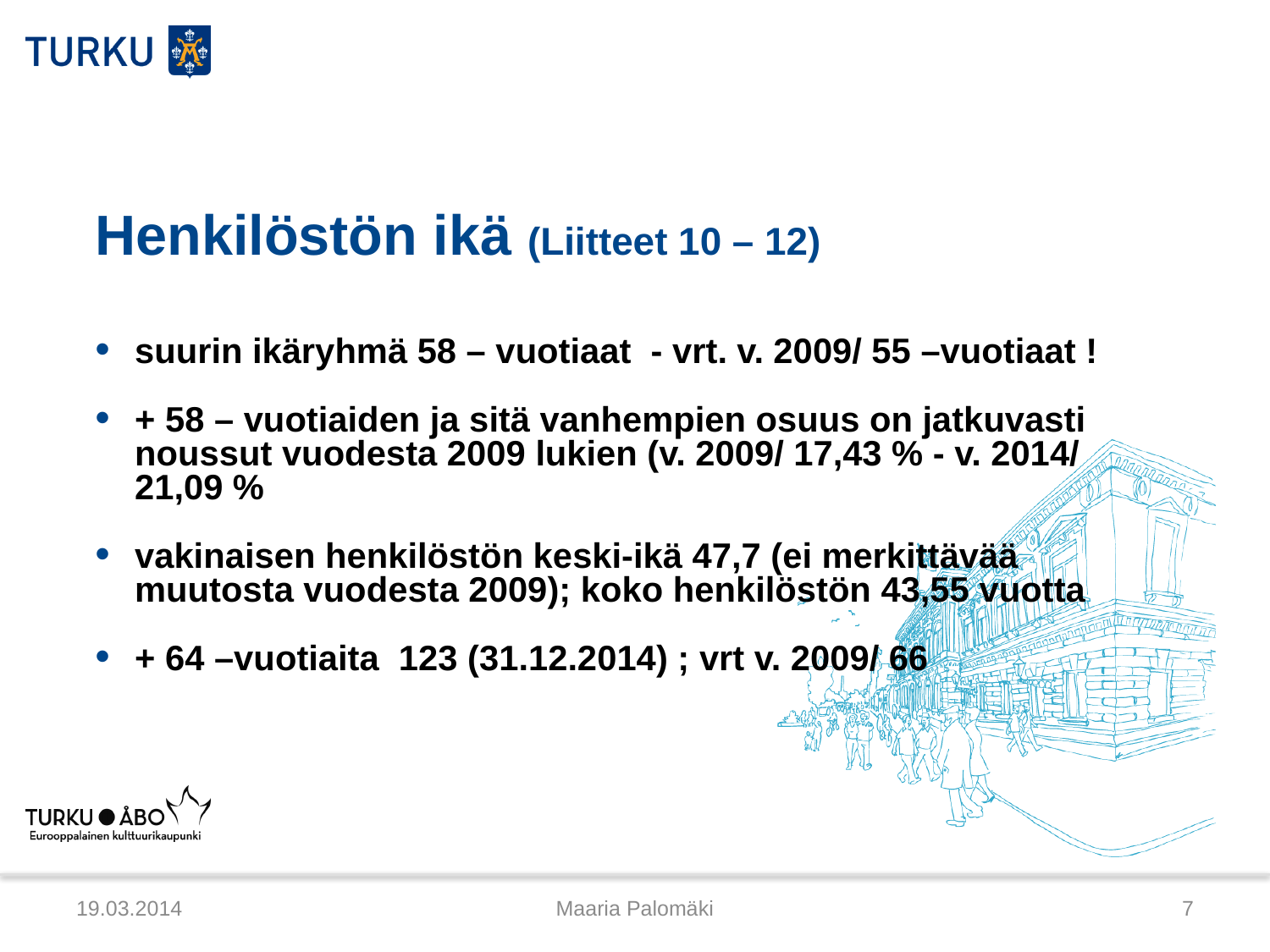

# Henkilöstön ikä (Liitteet 10 – 12)
suurin ikäryhmä 58 – vuotiaat  - vrt. v. 2009/ 55 –vuotiaat !

+ 58 – vuotiaiden ja sitä vanhempien osuus on jatkuvasti noussut vuodesta 2009 lukien (v. 2009/ 17,43 % - v. 2014/        21,09 %

vakinaisen henkilöstön keski-ikä 47,7 (ei merkittävää muutosta vuodesta 2009); koko henkilöstön 43,55 vuotta

+ 64 –vuotiaita  123 (31.12.2014) ; vrt v. 2009/ 66

19.03.2014
Maaria Palomäki
7